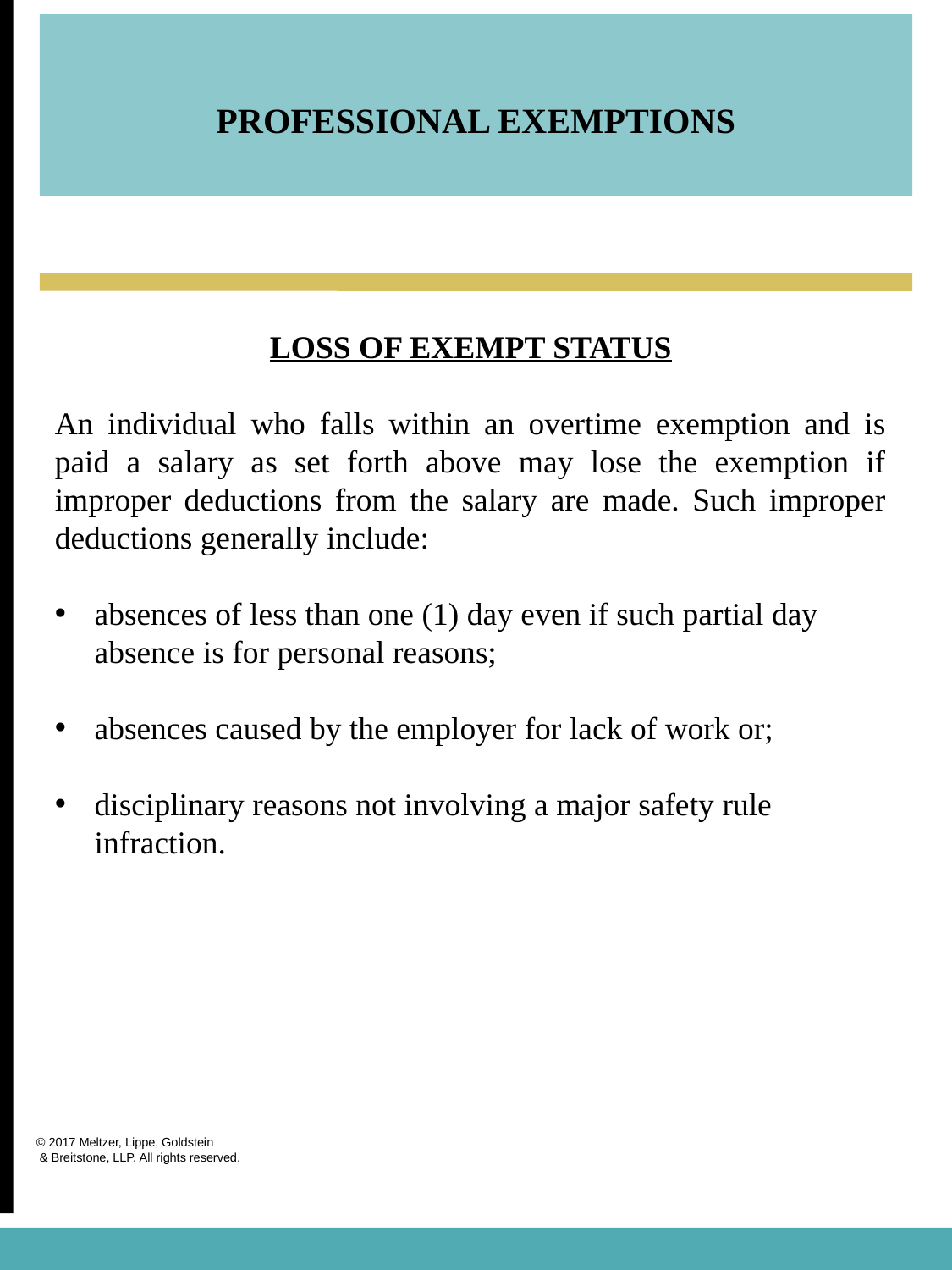

PROFESSIONAL EXEMPTIONS
LOSS OF EXEMPT STATUS

An individual who falls within an overtime exemption and is paid a salary as set forth above may lose the exemption if improper deductions from the salary are made. Such improper deductions generally include:

absences of less than one (1) day even if such partial day absence is for personal reasons;

absences caused by the employer for lack of work or;

disciplinary reasons not involving a major safety rule infraction.